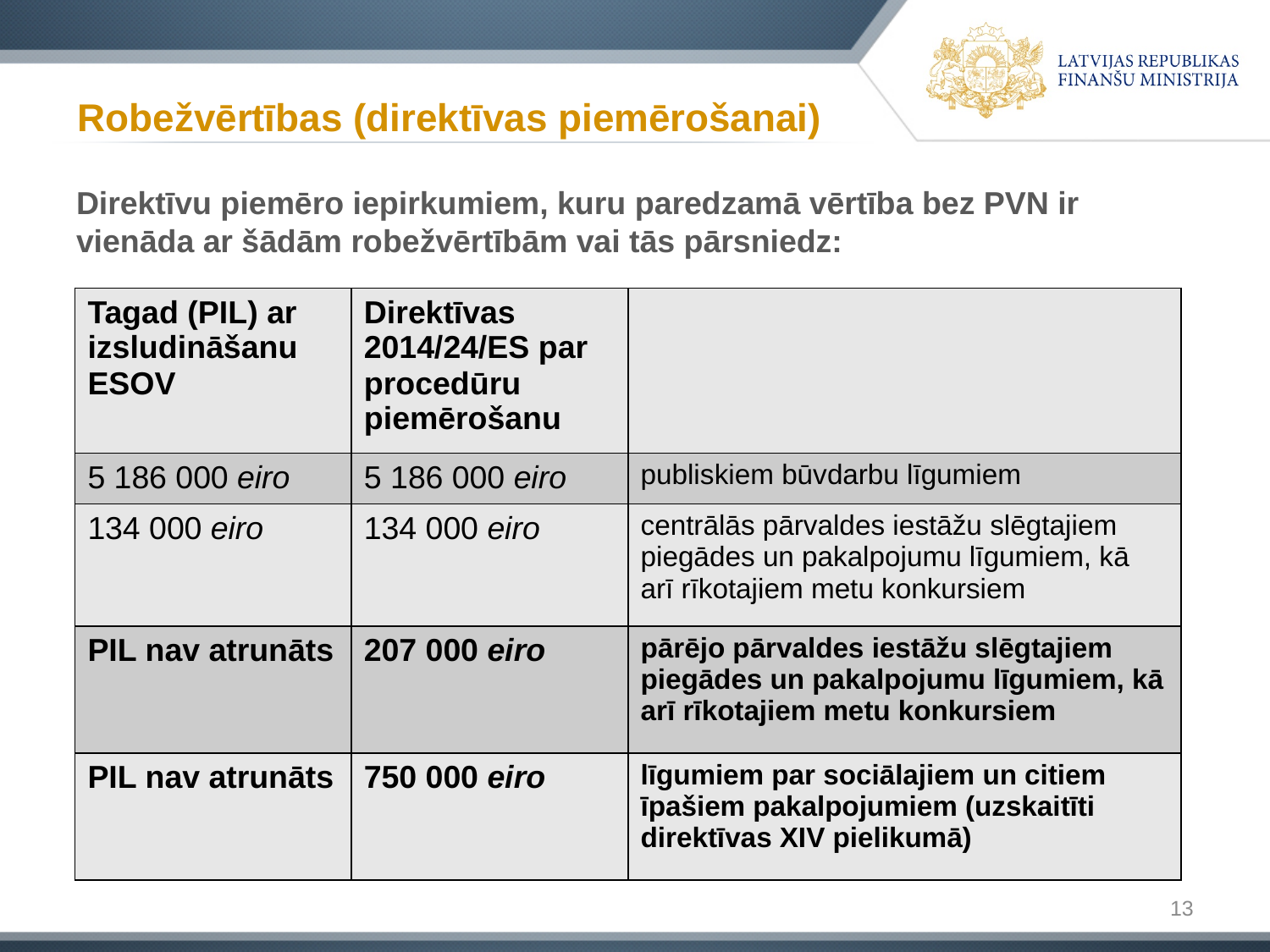

# Robežvērtības (direktīvas piemērošanai)
Direktīvu piemēro iepirkumiem, kuru paredzamā vērtība bez PVN ir vienāda ar šādām robežvērtībām vai tās pārsniedz:

| Tagad (PIL) ar izsludināšanu ESOV | Direktīvas 2014/24/ES par procedūru piemērošanu |  |
| --- | --- | --- |
| 5 186 000 eiro | 5 186 000 eiro | publiskiem būvdarbu līgumiem |
| 134 000 eiro | 134 000 eiro | centrālās pārvaldes iestāžu slēgtajiem piegādes un pakalpojumu līgumiem, kā arī rīkotajiem metu konkursiem |
| PIL nav atrunāts | 207 000 eiro | pārējo pārvaldes iestāžu slēgtajiem piegādes un pakalpojumu līgumiem, kā arī rīkotajiem metu konkursiem |
| PIL nav atrunāts | 750 000 eiro | līgumiem par sociālajiem un citiem īpašiem pakalpojumiem (uzskaitīti direktīvas XIV pielikumā) |
13